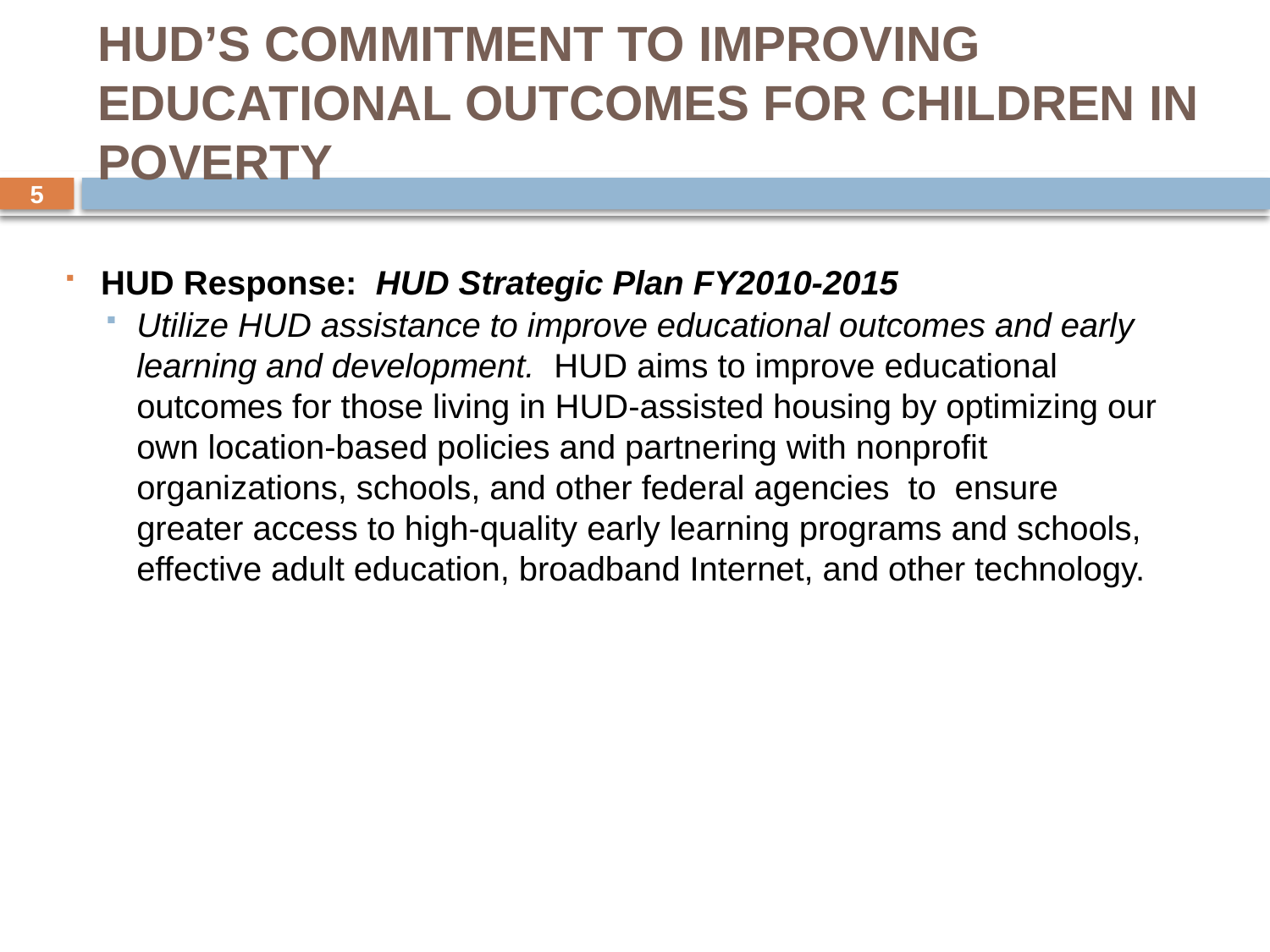

# HUD’S COMMITMENT TO IMPROVING EDUCATIONAL OUTCOMES FOR CHILDREN IN POVERTY
5

HUD Response:  HUD Strategic Plan FY2010-2015
Utilize HUD assistance to improve educational outcomes and early learning and development.  HUD aims to improve educational outcomes for those living in HUD-assisted housing by optimizing our own location-based policies and partnering with nonprofit organizations, schools, and other federal agencies  to  ensure greater access to high-quality early learning programs and schools, effective adult education, broadband Internet, and other technology.